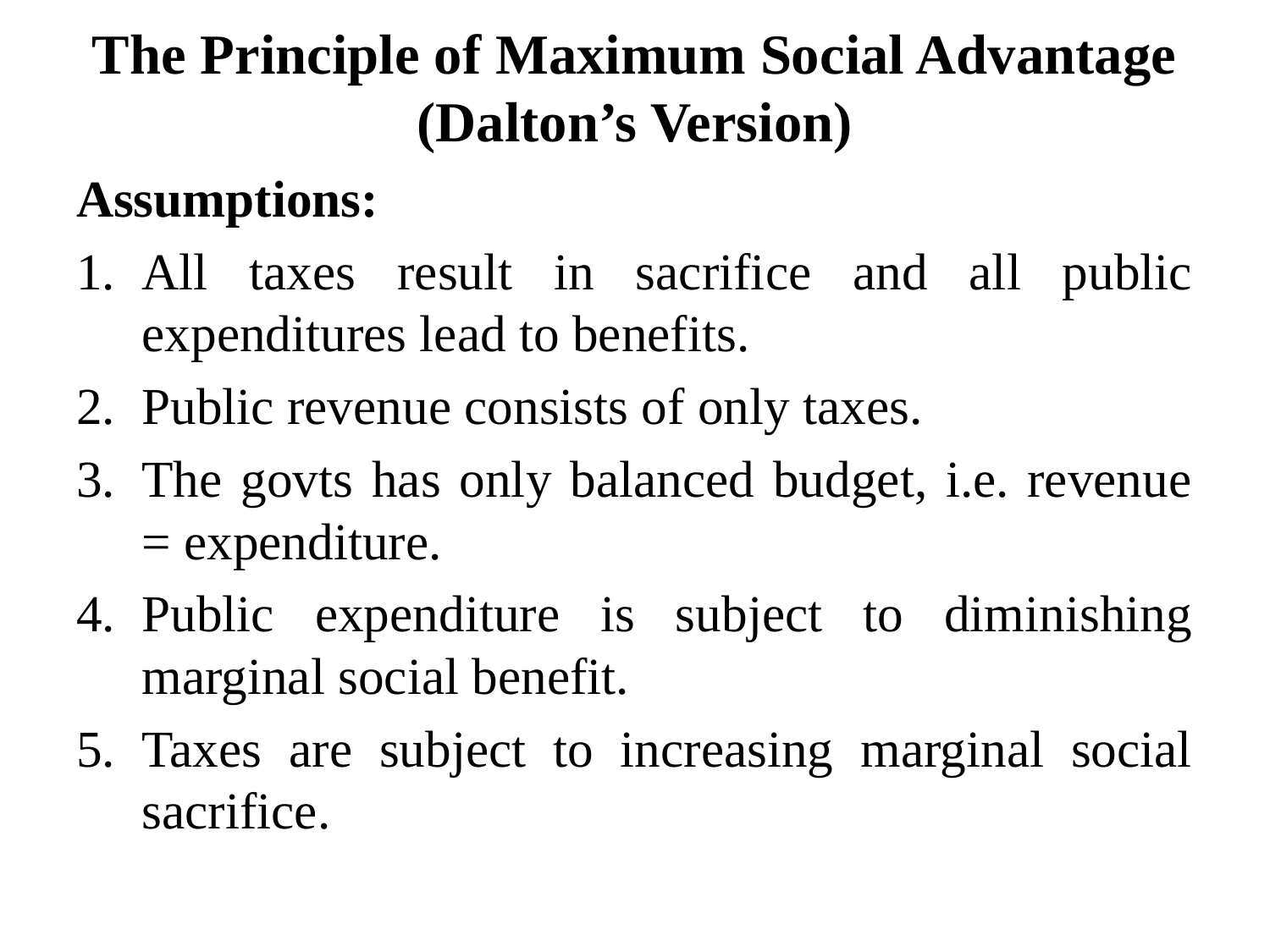

# The Principle of Maximum Social Advantage (Dalton’s Version)
Assumptions:
All taxes result in sacrifice and all public expenditures lead to benefits.
Public revenue consists of only taxes.
The govts has only balanced budget, i.e. revenue = expenditure.
Public expenditure is subject to diminishing marginal social benefit.
Taxes are subject to increasing marginal social sacrifice.